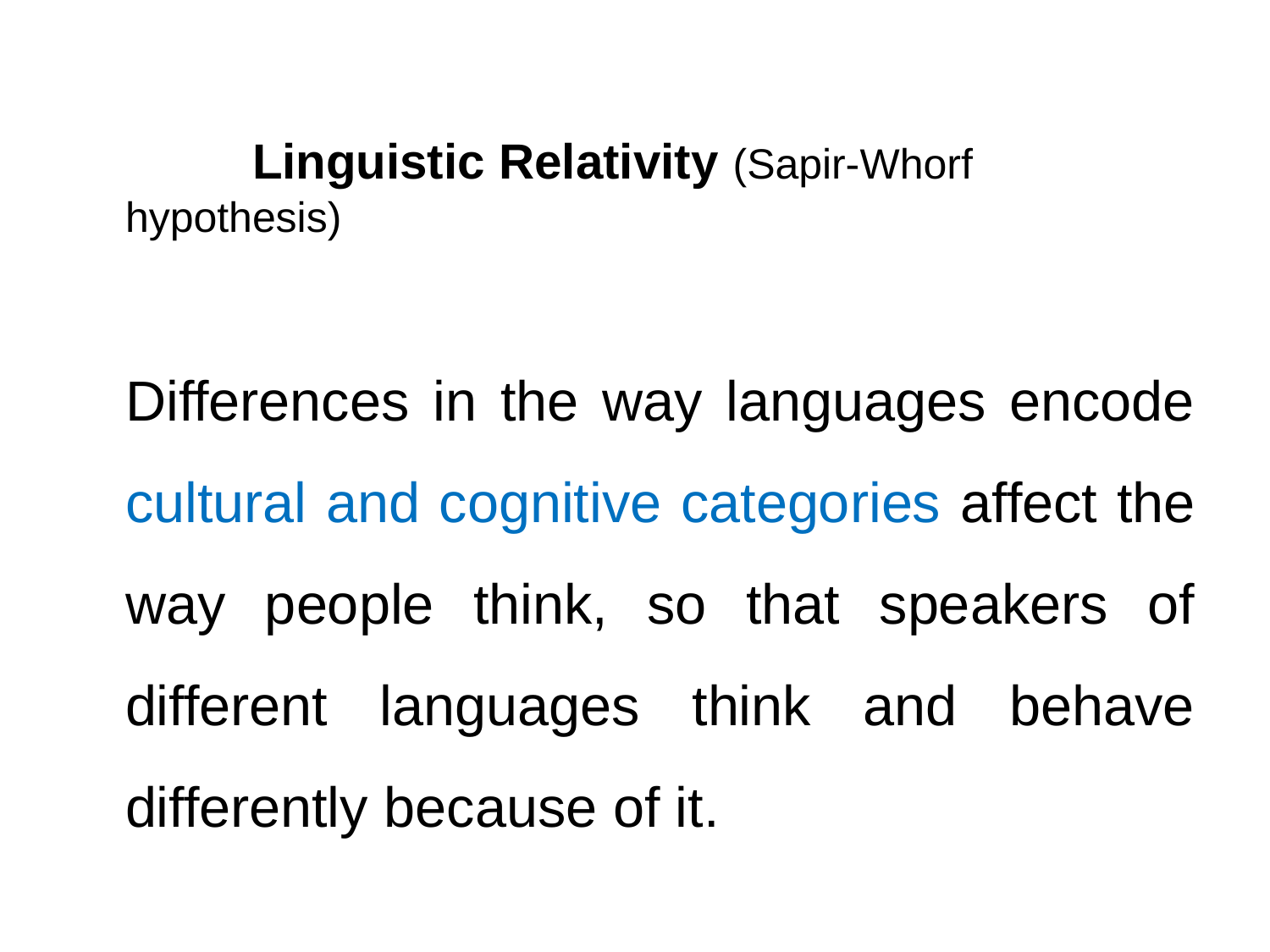

Linguistic Relativity (Sapir-Whorf hypothesis)

	Differences in the way languages encode cultural and cognitive categories affect the way people think, so that speakers of different languages think and behave differently because of it.